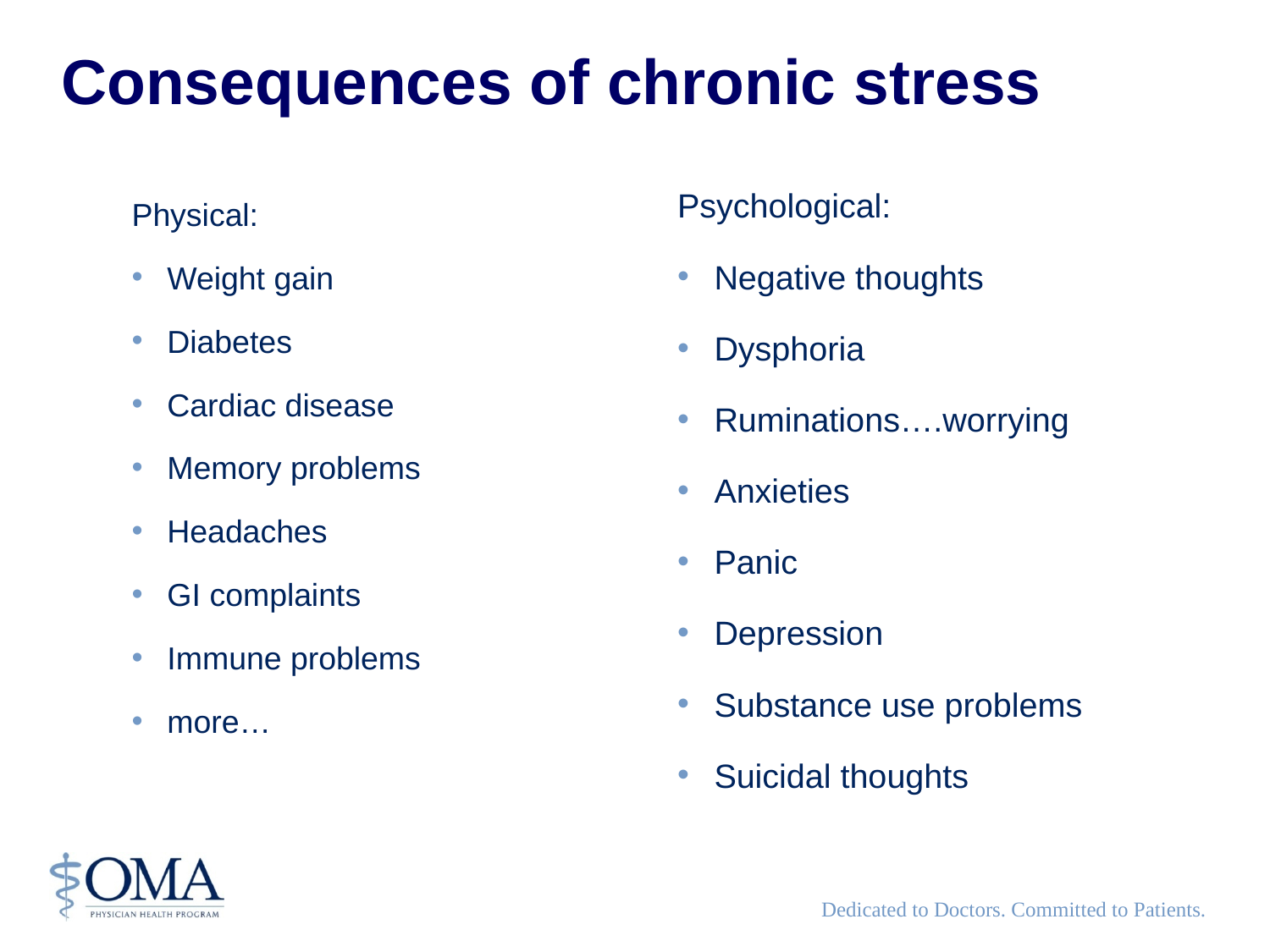

# Consequences of chronic stress
Psychological:
Negative thoughts
Dysphoria
Ruminations….worrying
Anxieties
Panic
Depression
Substance use problems
Suicidal thoughts

Physical:
Weight gain
Diabetes
Cardiac disease
Memory problems
Headaches
GI complaints
Immune problems
more…